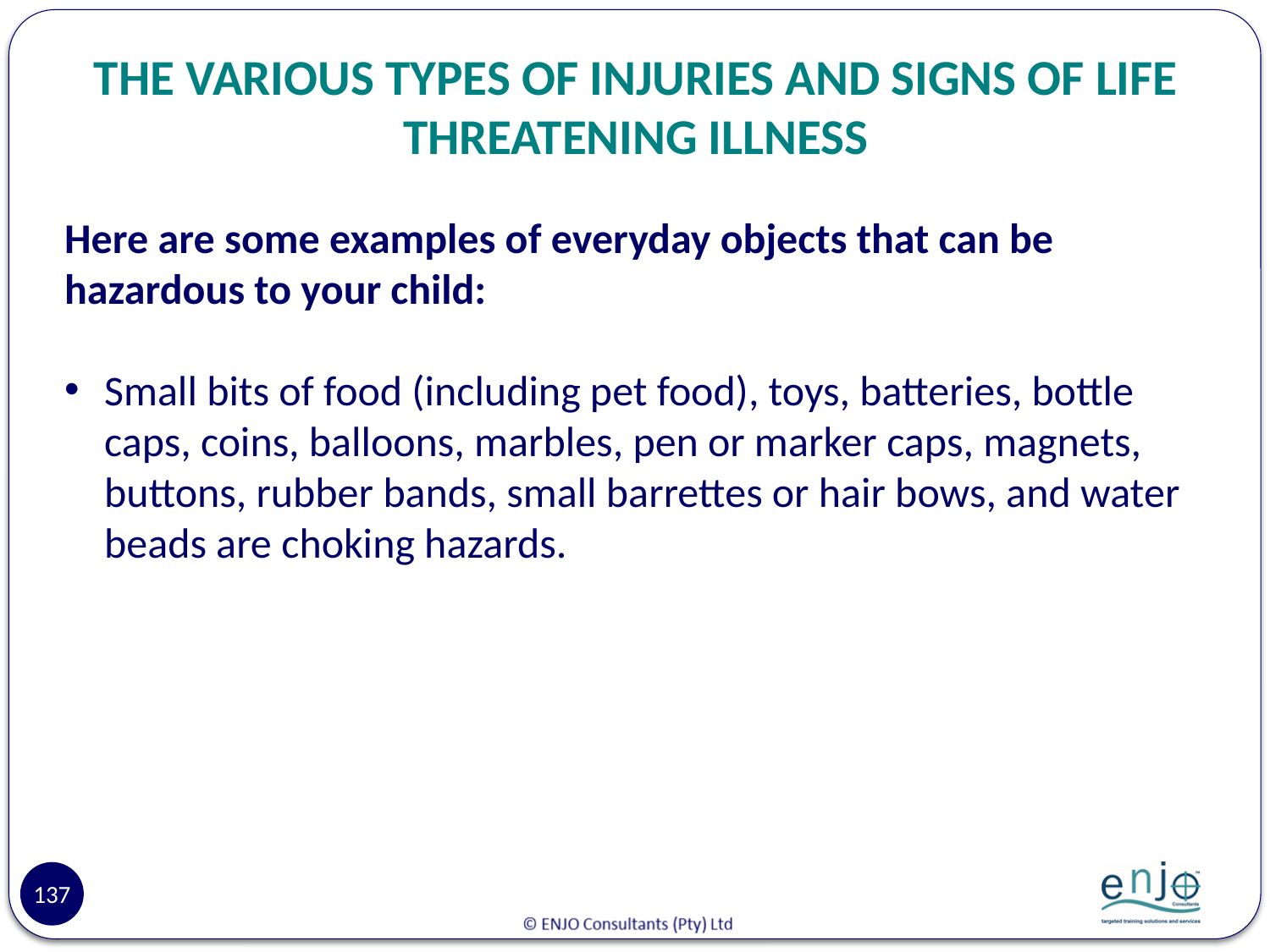

# THE VARIOUS TYPES OF INJURIES AND SIGNS OF LIFE THREATENING ILLNESS
Here are some examples of everyday objects that can be hazardous to your child:

Small bits of food (including pet food), toys, batteries, bottle caps, coins, balloons, marbles, pen or marker caps, magnets, buttons, rubber bands, small barrettes or hair bows, and water beads are choking hazards.

137